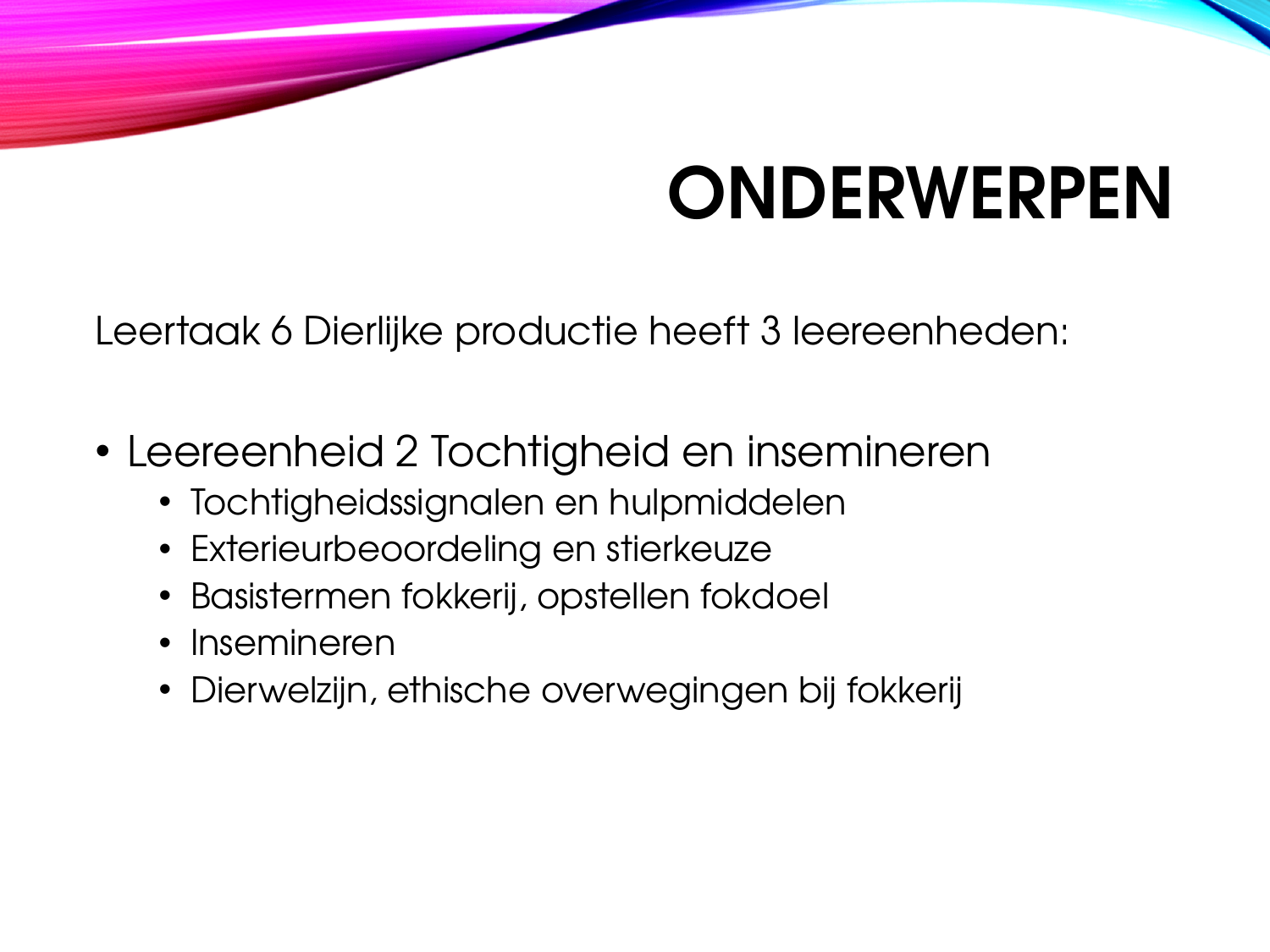

# Onderwerpen
Leertaak 6 Dierlijke productie heeft 3 leereenheden:

Leereenheid 2 Tochtigheid en insemineren
Tochtigheidssignalen en hulpmiddelen
Exterieurbeoordeling en stierkeuze
Basistermen fokkerij, opstellen fokdoel
Insemineren
Dierwelzijn, ethische overwegingen bij fokkerij